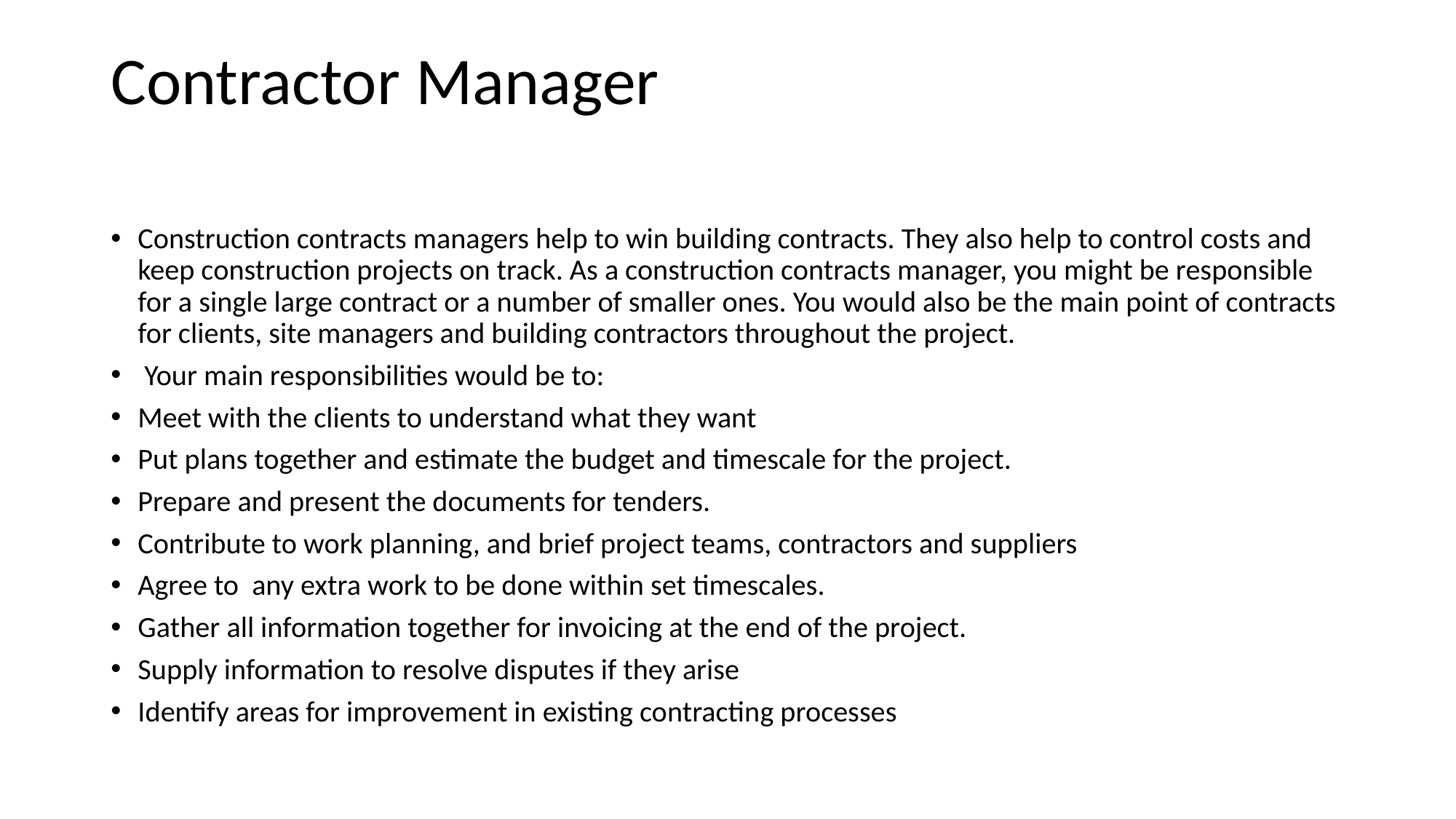

# Contractor Manager
Construction contracts managers help to win building contracts. They also help to control costs and keep construction projects on track. As a construction contracts manager, you might be responsible for a single large contract or a number of smaller ones. You would also be the main point of contracts for clients, site managers and building contractors throughout the project.
 Your main responsibilities would be to:
Meet with the clients to understand what they want
Put plans together and estimate the budget and timescale for the project.
Prepare and present the documents for tenders.
Contribute to work planning, and brief project teams, contractors and suppliers
Agree to  any extra work to be done within set timescales.
Gather all information together for invoicing at the end of the project.
Supply information to resolve disputes if they arise
Identify areas for improvement in existing contracting processes